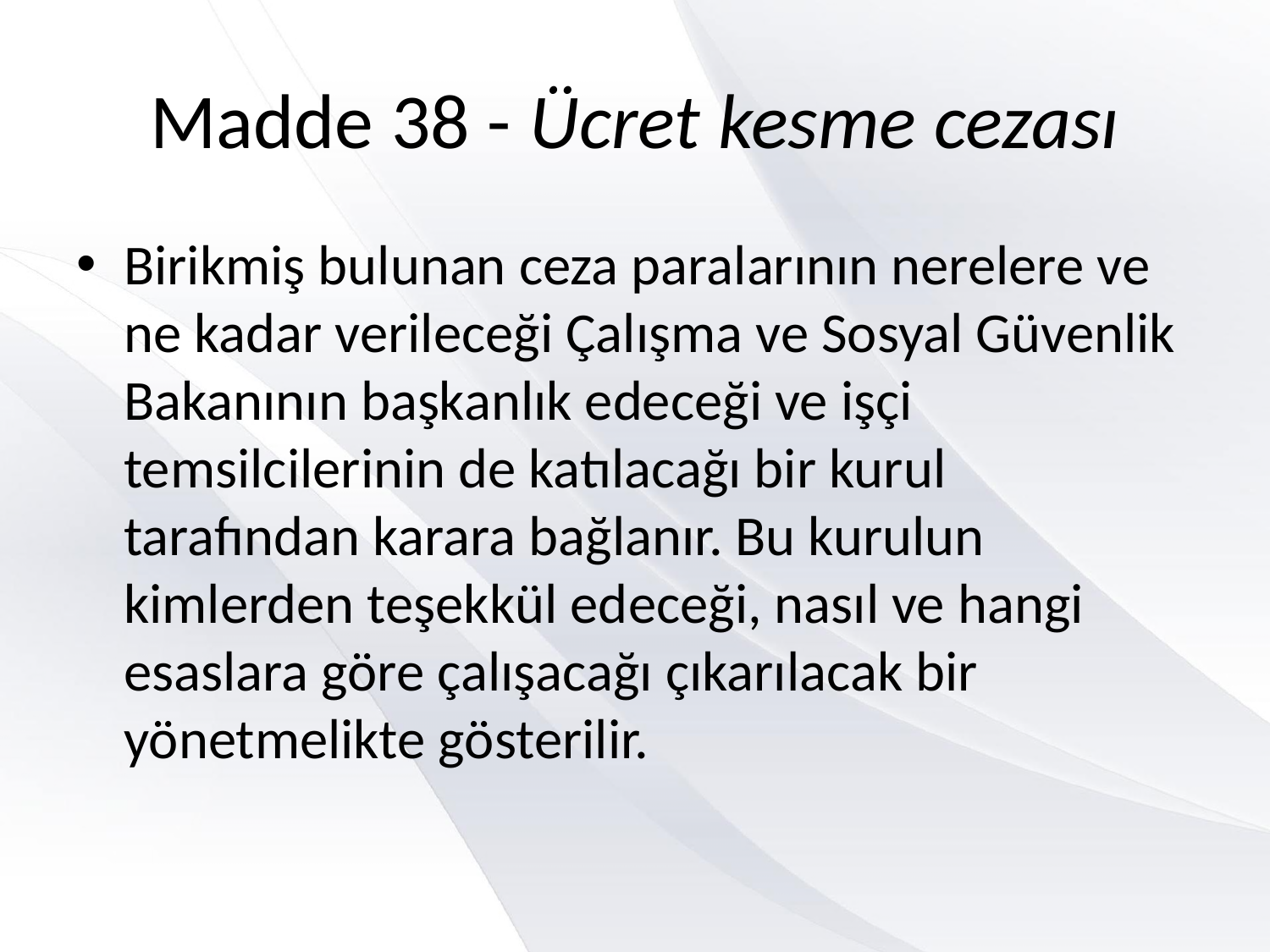

# Madde 38 - Ücret kesme cezası
Birikmiş bulunan ceza paralarının nerelere ve ne kadar verileceği Çalışma ve Sosyal Güvenlik Bakanının başkanlık edeceği ve işçi temsilcilerinin de katılacağı bir kurul tarafından karara bağlanır. Bu kurulun kimlerden teşekkül edeceği, nasıl ve hangi esaslara göre çalışacağı çıkarılacak bir yönetmelikte gösterilir.